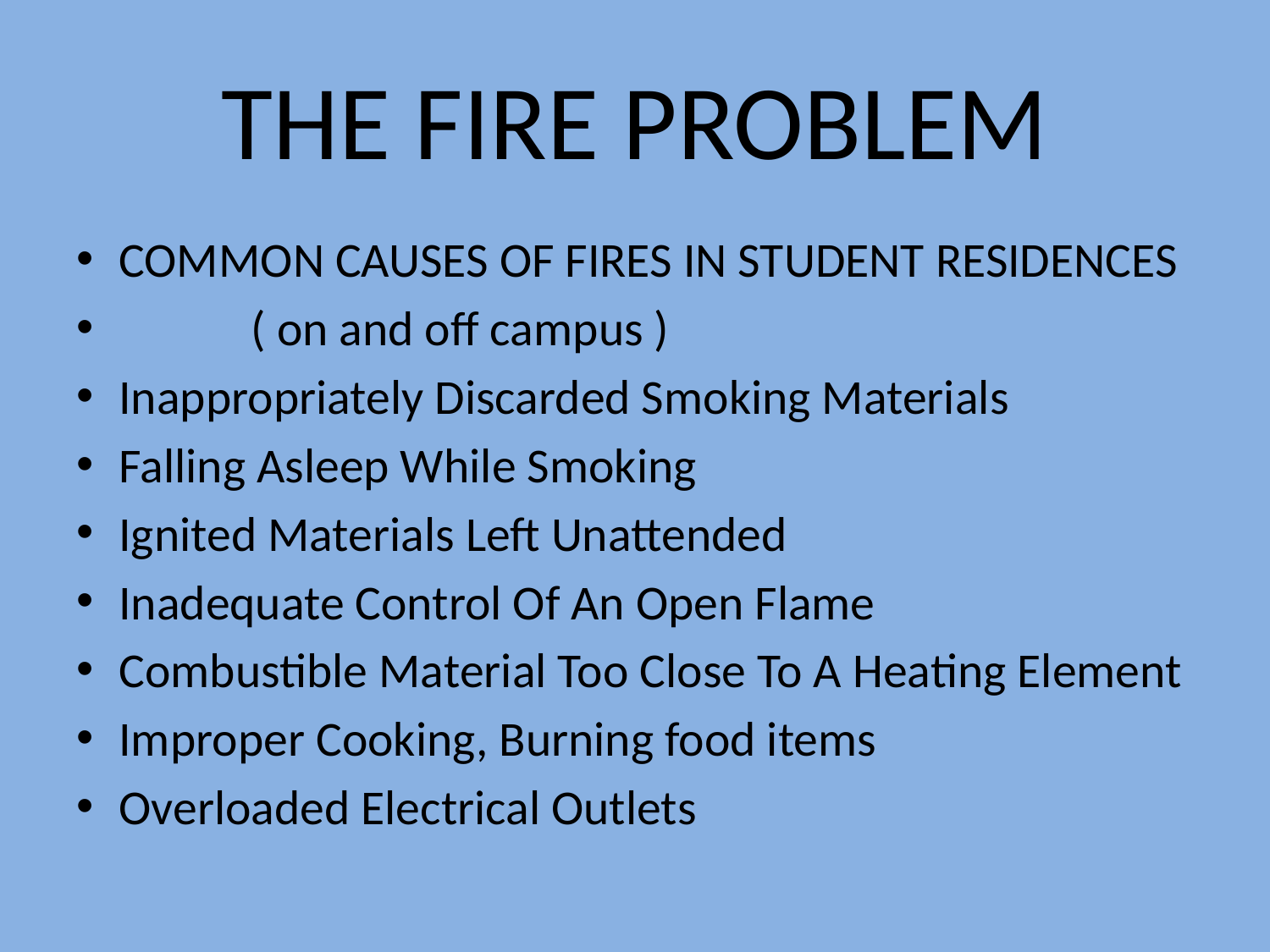

# THE FIRE PROBLEM
COMMON CAUSES OF FIRES IN STUDENT RESIDENCES
            ( on and off campus )
Inappropriately Discarded Smoking Materials
Falling Asleep While Smoking
Ignited Materials Left Unattended
Inadequate Control Of An Open Flame
Combustible Material Too Close To A Heating Element
Improper Cooking, Burning food items
Overloaded Electrical Outlets